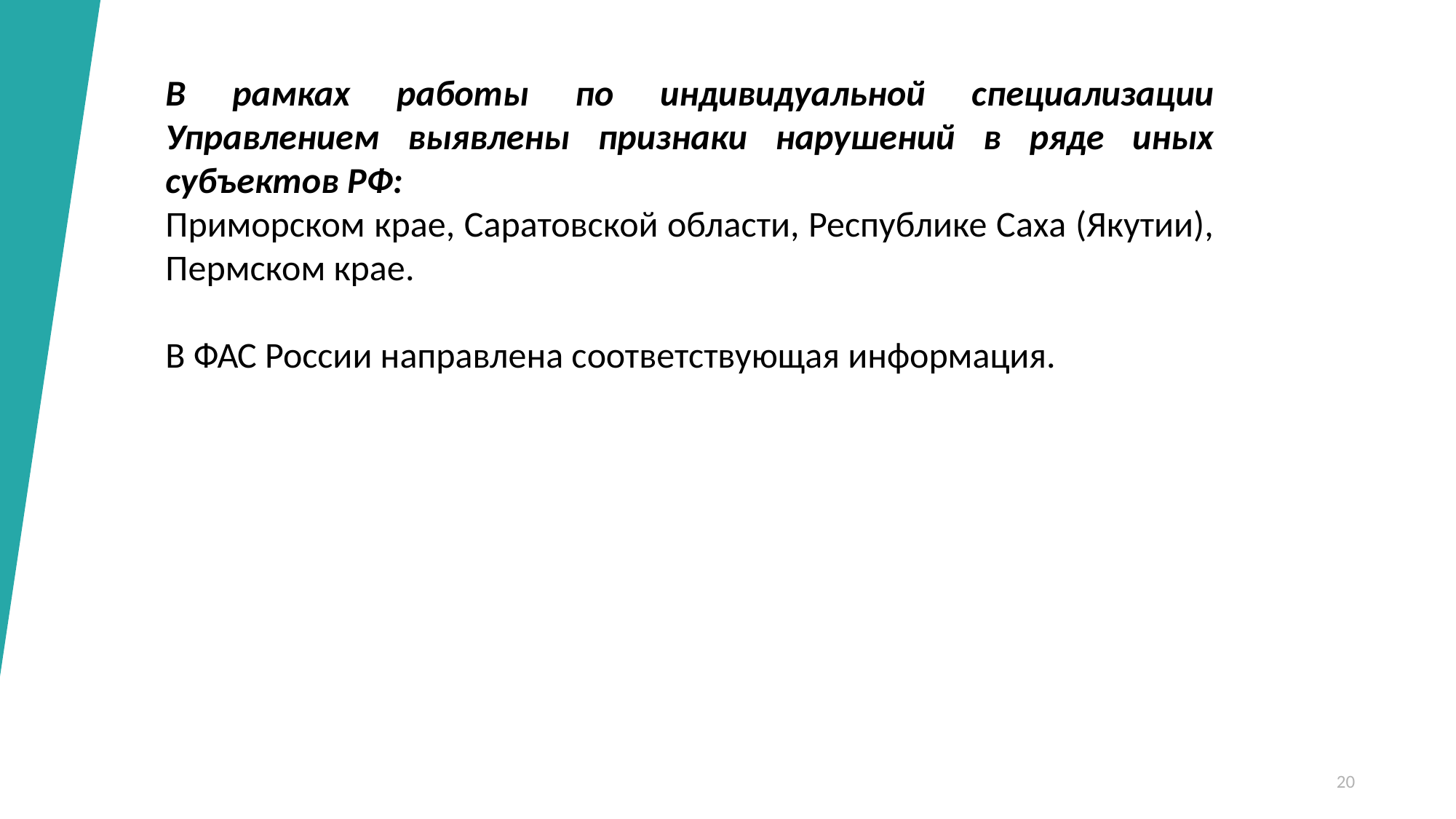

В рамках работы по индивидуальной специализации Управлением выявлены признаки нарушений в ряде иных субъектов РФ:
Приморском крае, Саратовской области, Республике Саха (Якутии), Пермском крае.

В ФАС России направлена соответствующая информация.
20